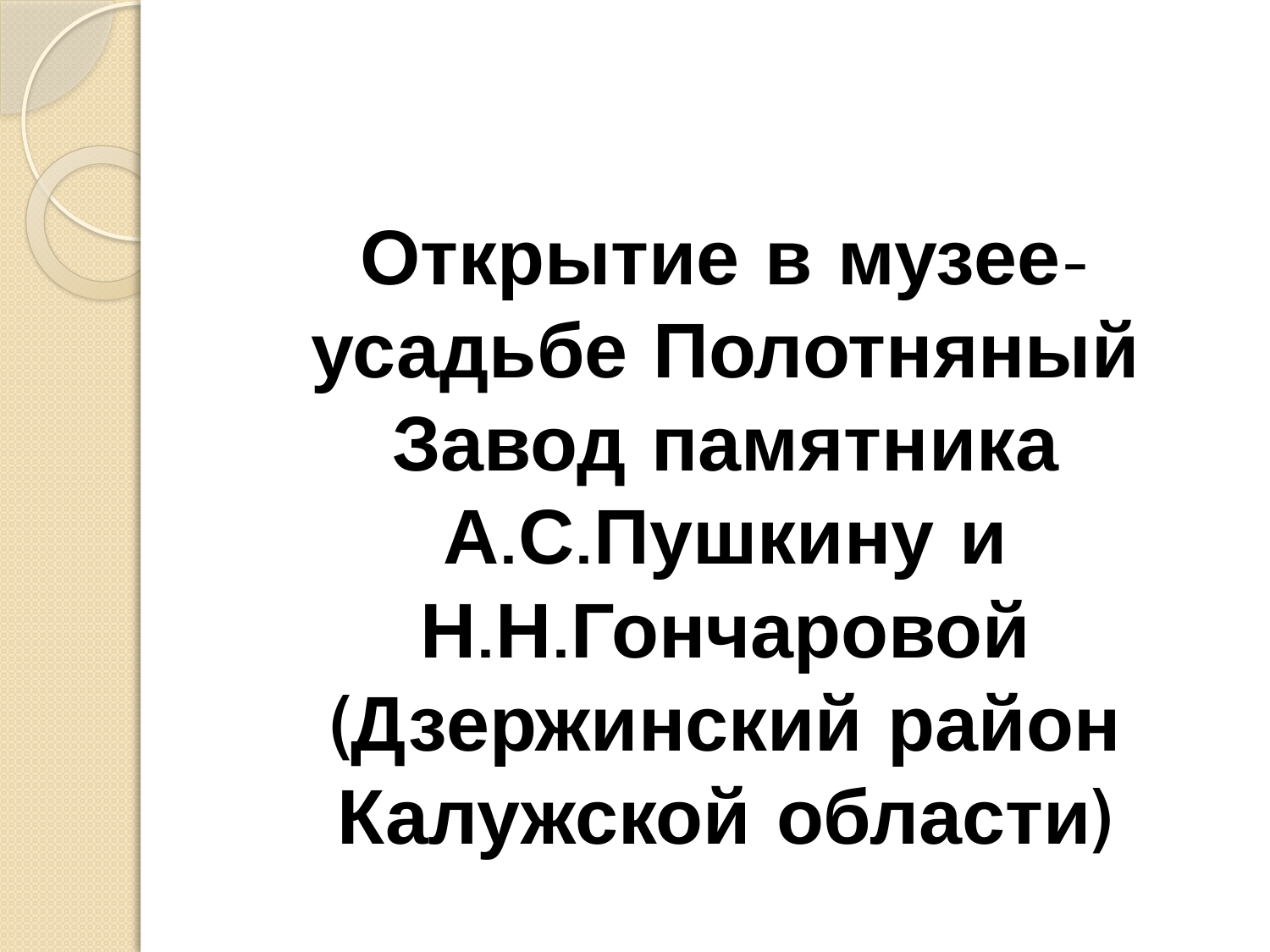

#
Открытие в музее-усадьбе Полотняный Завод памятника А.С.Пушкину и Н.Н.Гончаровой (Дзержинский район Калужской области)